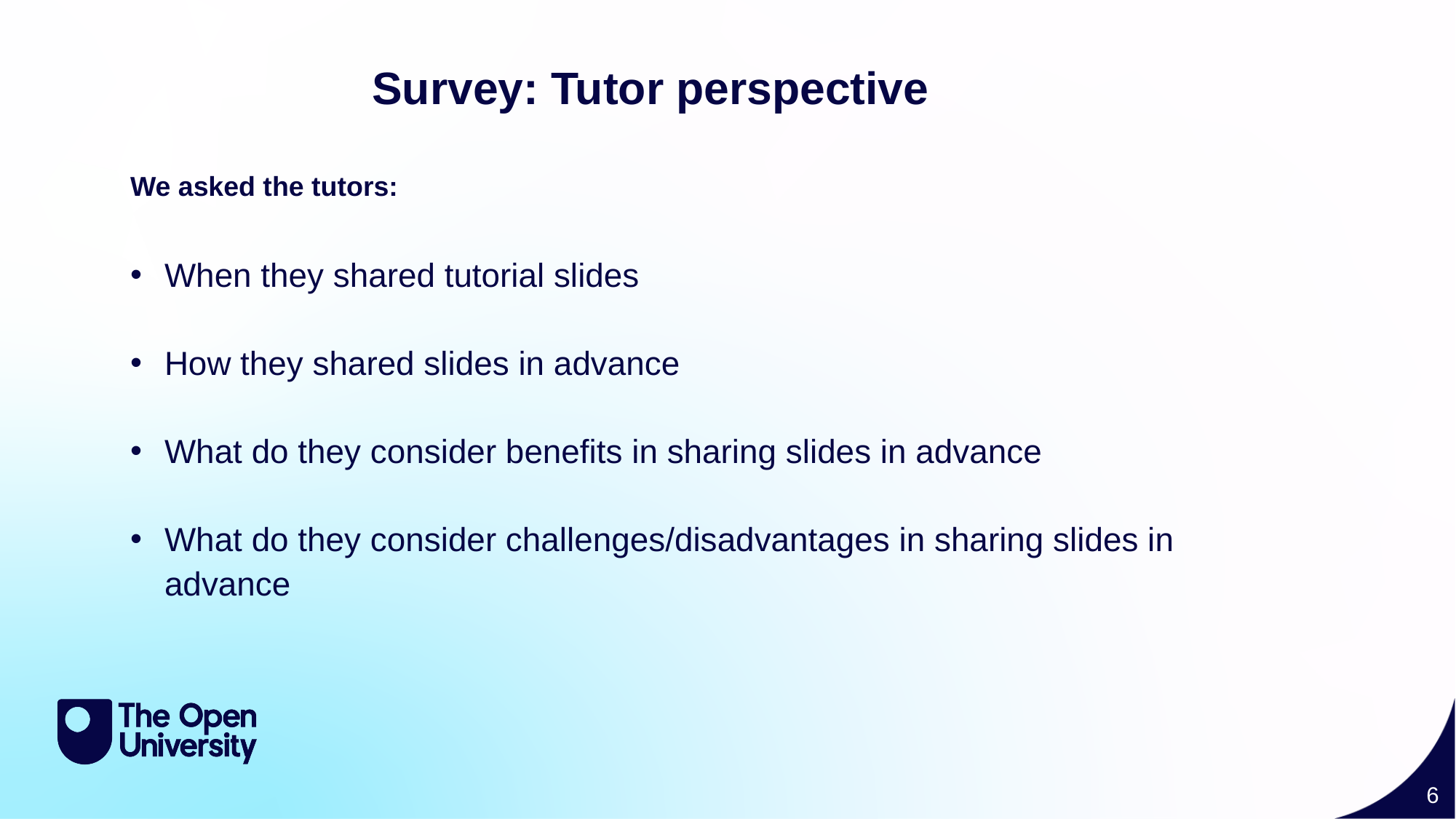

Survey: Tutor perspective
We asked the tutors:

When they shared tutorial slides

How they shared slides in advance

What do they consider benefits in sharing slides in advance

What do they consider challenges/disadvantages in sharing slides in advance